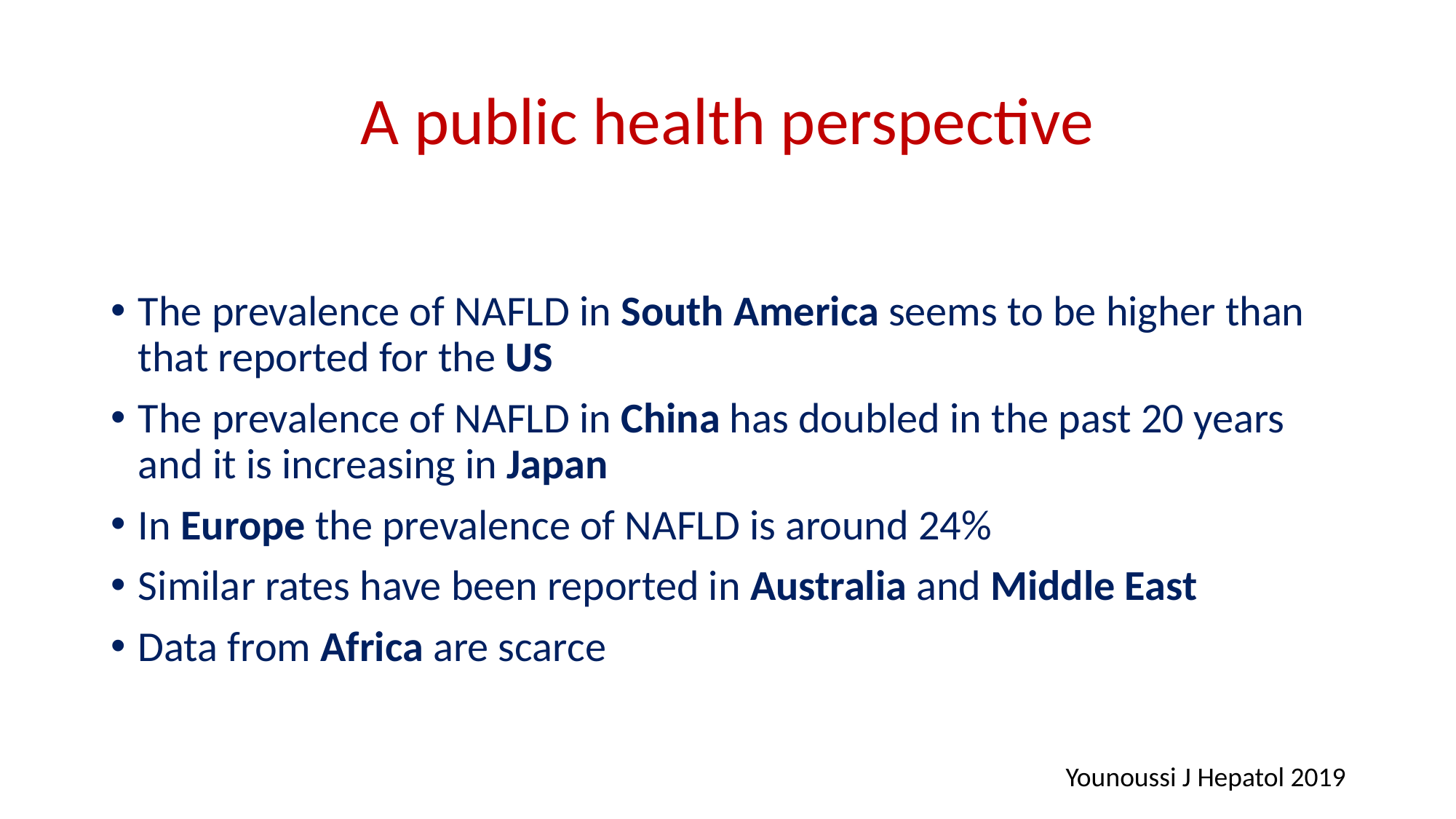

# A public health perspective

The prevalence of NAFLD in South America seems to be higher than that reported for the US
The prevalence of NAFLD in China has doubled in the past 20 years and it is increasing in Japan
In Europe the prevalence of NAFLD is around 24%
Similar rates have been reported in Australia and Middle East
Data from Africa are scarce
Younoussi J Hepatol 2019